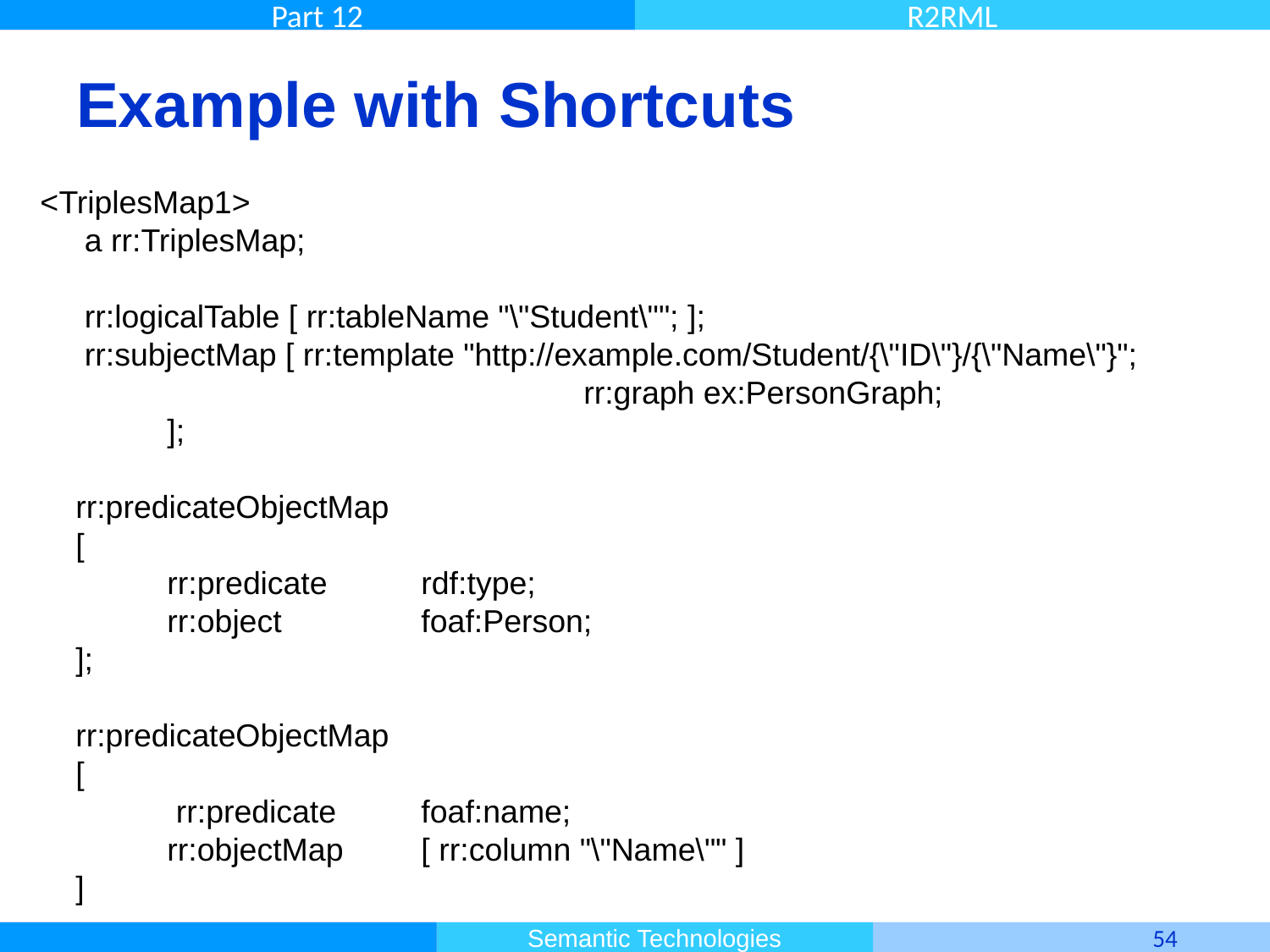

# Example with Shortcuts
<TriplesMap1>
     a rr:TriplesMap;

     rr:logicalTable [ rr:tableName "\"Student\""; ];
     rr:subjectMap [ rr:template "http://example.com/Student/{\"ID\"}/{\"Name\"}";
				    rr:graph ex:PersonGraph;
	];

    rr:predicateObjectMap
    [
	rr:predicate	rdf:type;
	rr:object		foaf:Person;
    ];

    rr:predicateObjectMap
    [
     	 rr:predicate	foaf:name;
      	rr:objectMap	[ rr:column "\"Name\"" ]
    ]